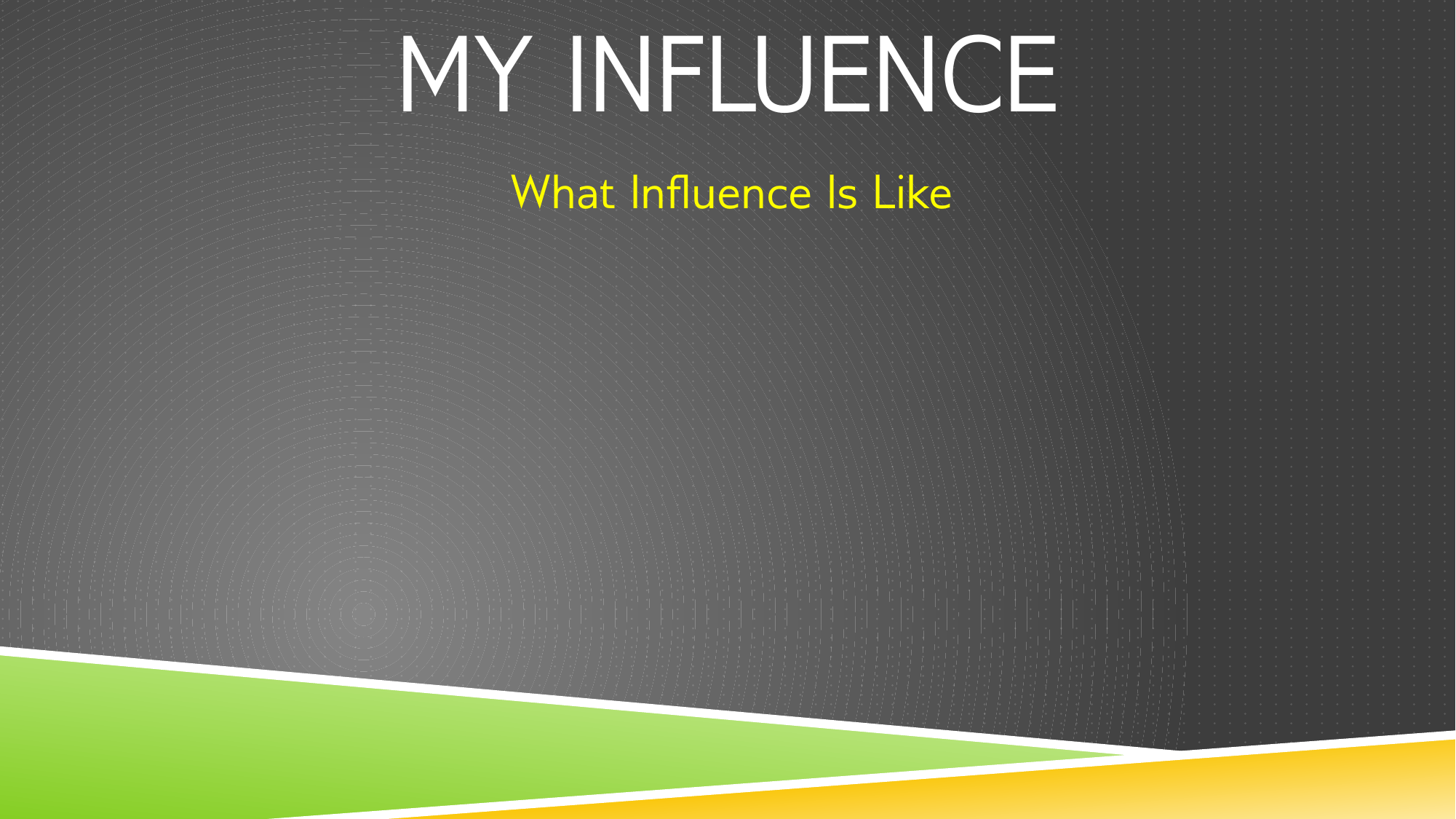

# My Influence
What Influence Is Like